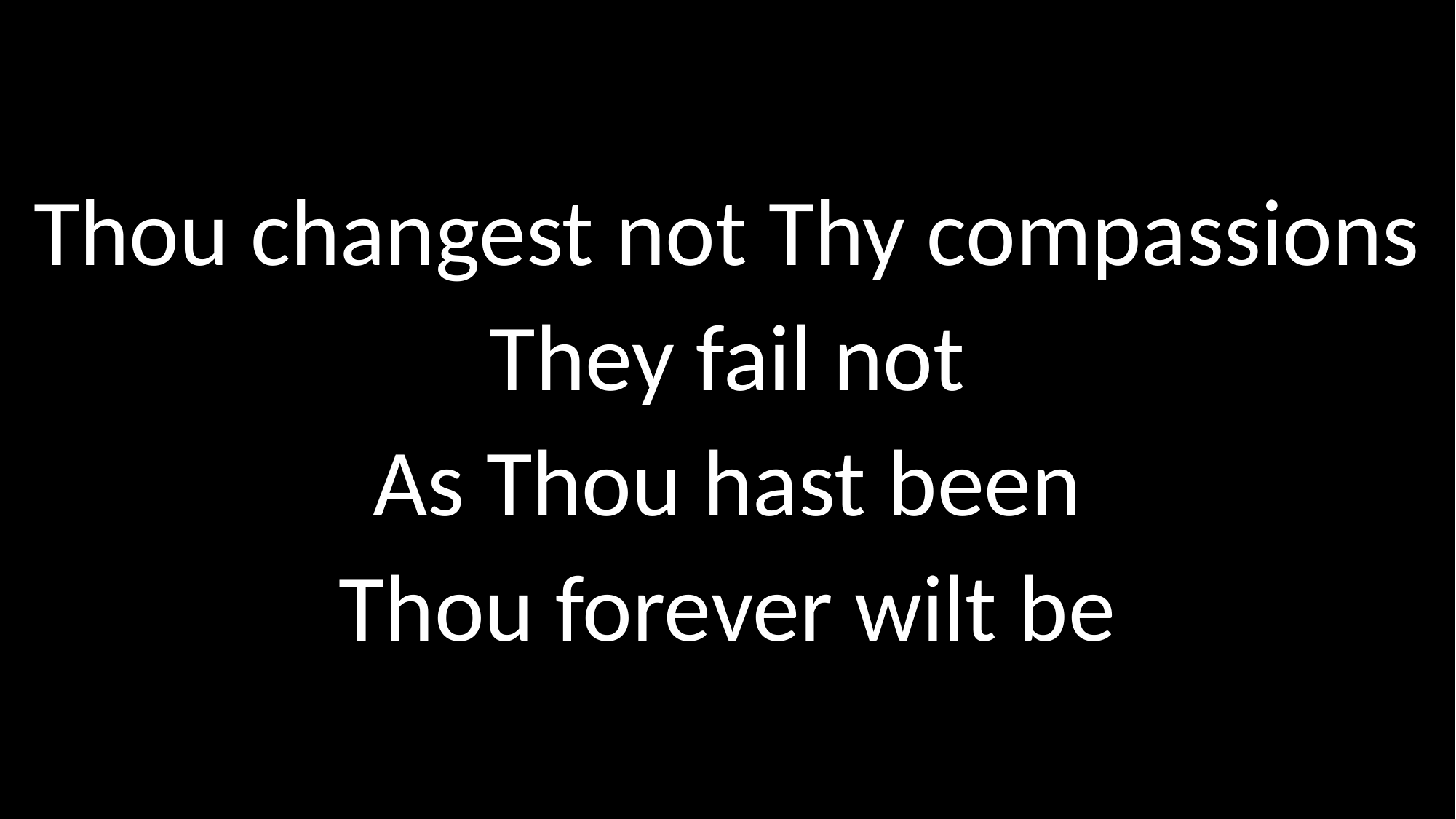

Thou changest not Thy compassions
They fail not
As Thou hast been
Thou forever wilt be